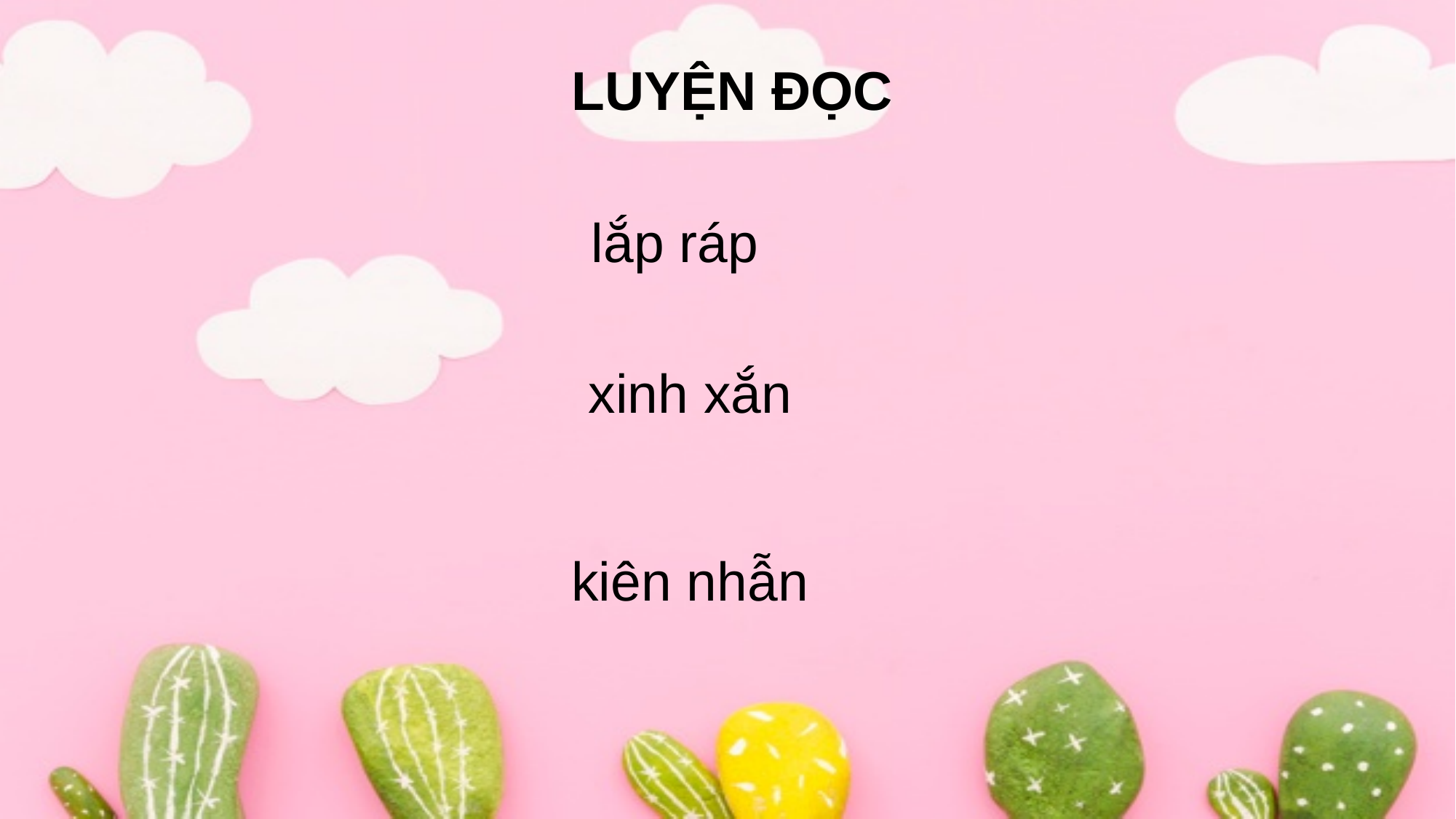

LUYỆN ĐỌC
lắp ráp
xinh xắn
kiên nhẫn